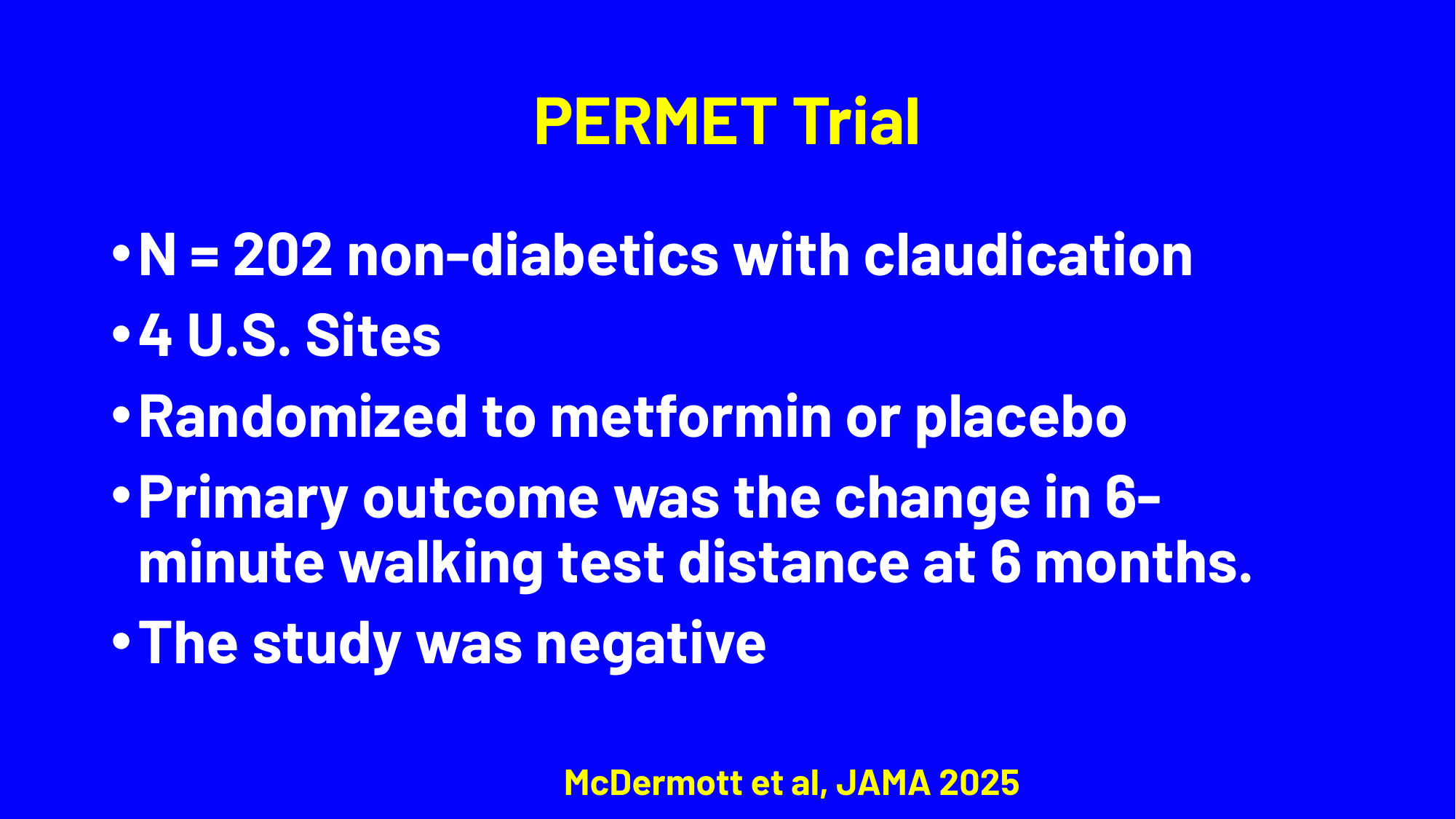

# PERMET Trial
N = 202 non-diabetics with claudication
4 U.S. Sites
Randomized to metformin or placebo
Primary outcome was the change in 6-minute walking test distance at 6 months.
The study was negative
McDermott et al, JAMA 2025